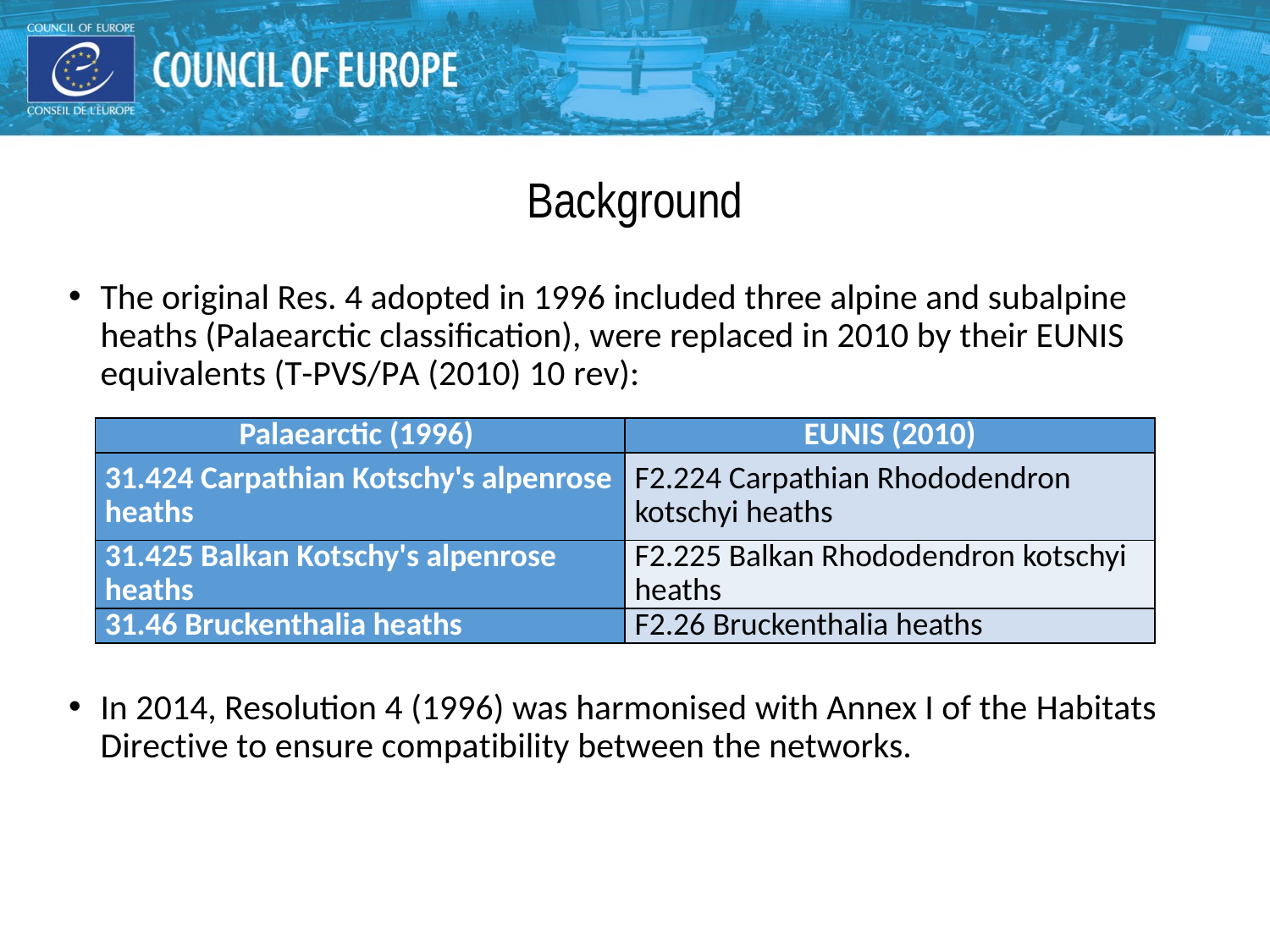

# Background
The original Res. 4 adopted in 1996 included three alpine and subalpine heaths (Palaearctic classification), were replaced in 2010 by their EUNIS equivalents (T-PVS/PA (2010) 10 rev):

In 2014, Resolution 4 (1996) was harmonised with Annex I of the Habitats Directive to ensure compatibility between the networks.

| Palaearctic (1996) | EUNIS (2010) |
| --- | --- |
| 31.424 Carpathian Kotschy's alpenrose heaths | F2.224 Carpathian Rhododendron kotschyi heaths |
| 31.425 Balkan Kotschy's alpenrose heaths | F2.225 Balkan Rhododendron kotschyi heaths |
| 31.46 Bruckenthalia heaths | F2.26 Bruckenthalia heaths |